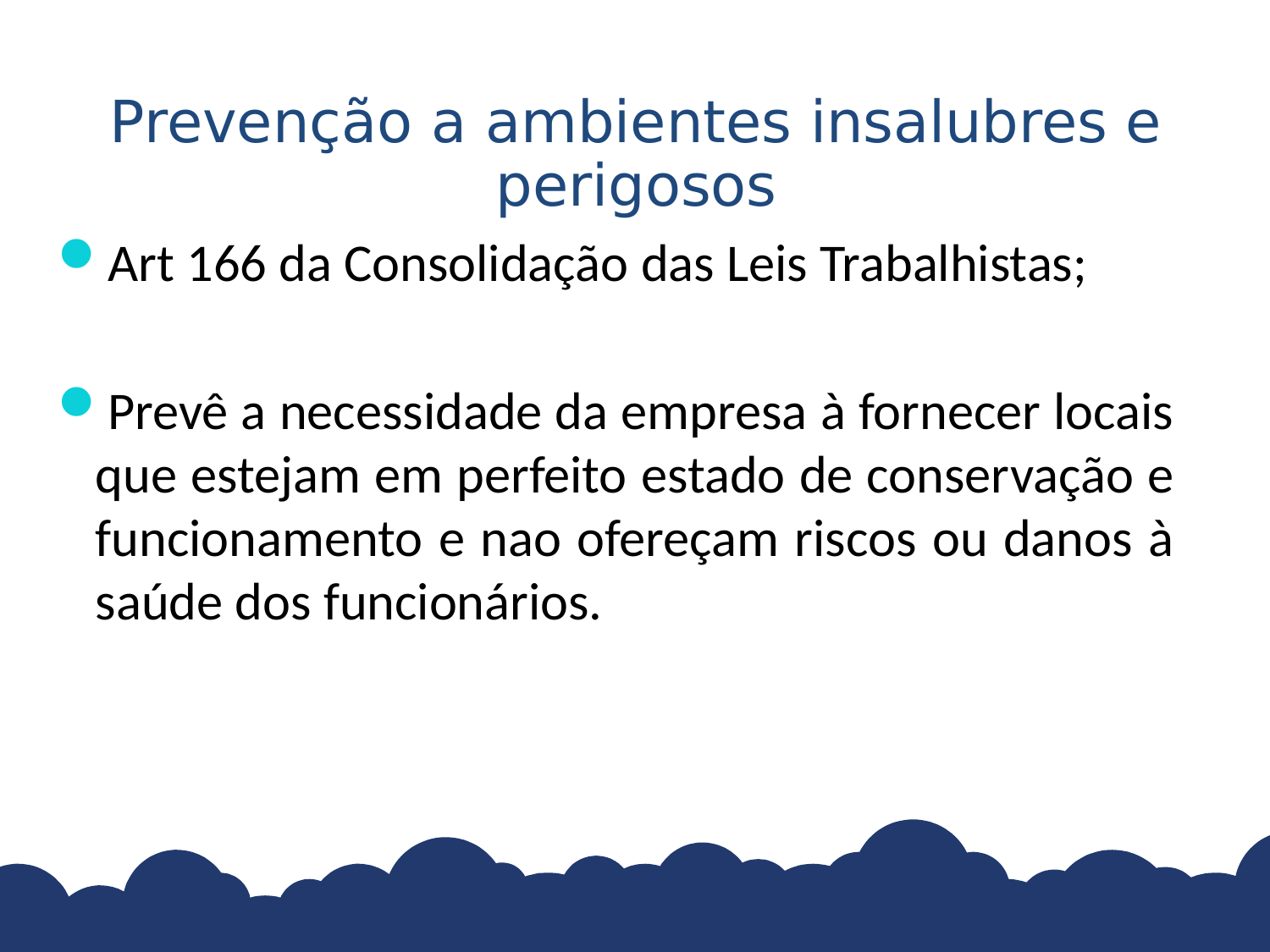

# Prevenção a ambientes insalubres e perigosos
Art 166 da Consolidação das Leis Trabalhistas;

Prevê a necessidade da empresa à fornecer locais que estejam em perfeito estado de conservação e funcionamento e nao ofereçam riscos ou danos à saúde dos funcionários.